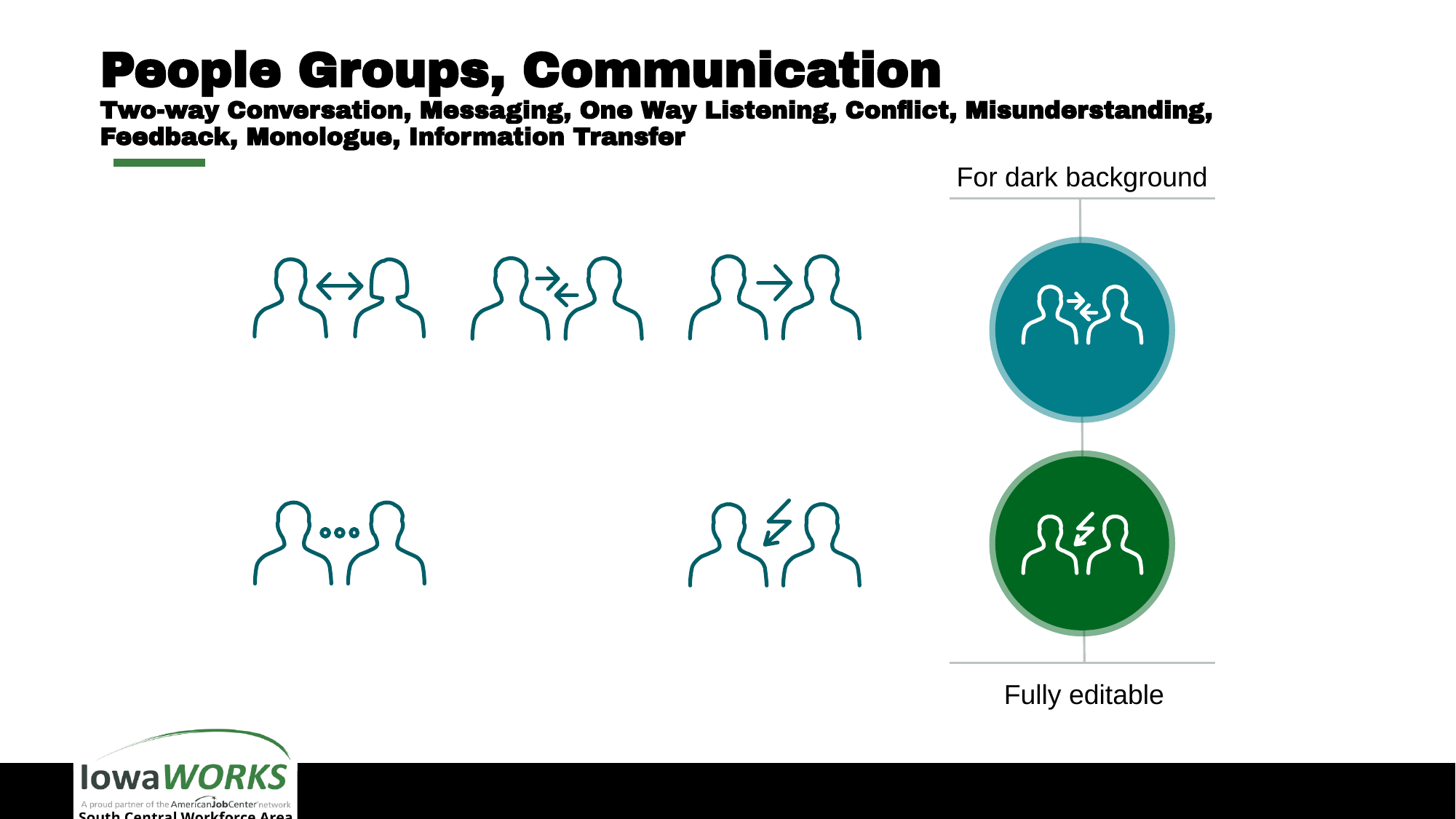

# People Groups, Communication Two-way Conversation, Messaging, One Way Listening, Conflict, Misunderstanding, Feedback, Monologue, Information Transfer
For dark background

Fully editable